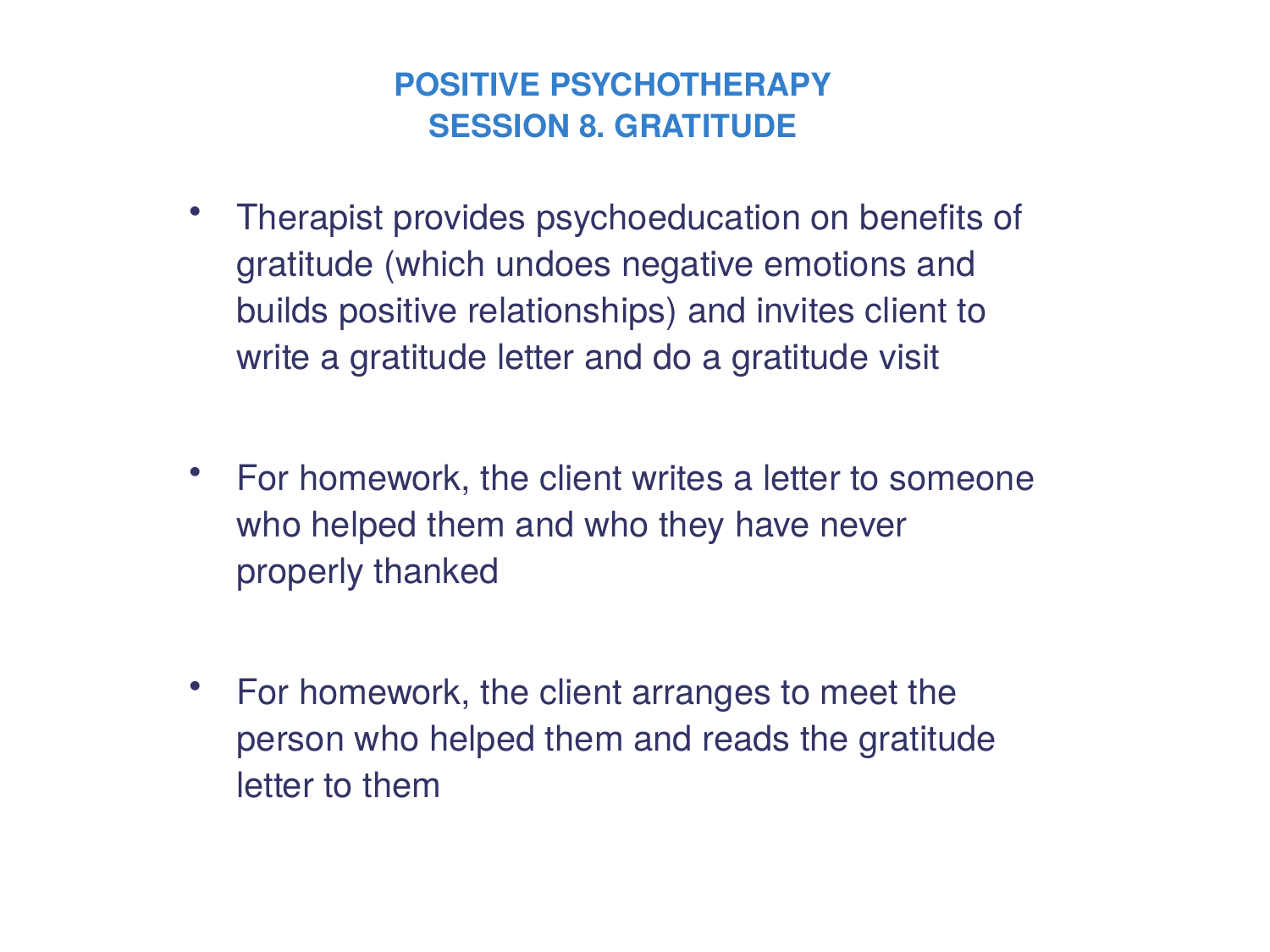

POSITIVE PSYCHOTHERAPY
SESSION 8. GRATITUDE
Therapist provides psychoeducation on benefits of gratitude (which undoes negative emotions and builds positive relationships) and invites client to write a gratitude letter and do a gratitude visit

For homework, the client writes a letter to someone who helped them and who they have never properly thanked

For homework, the client arranges to meet the person who helped them and reads the gratitude letter to them